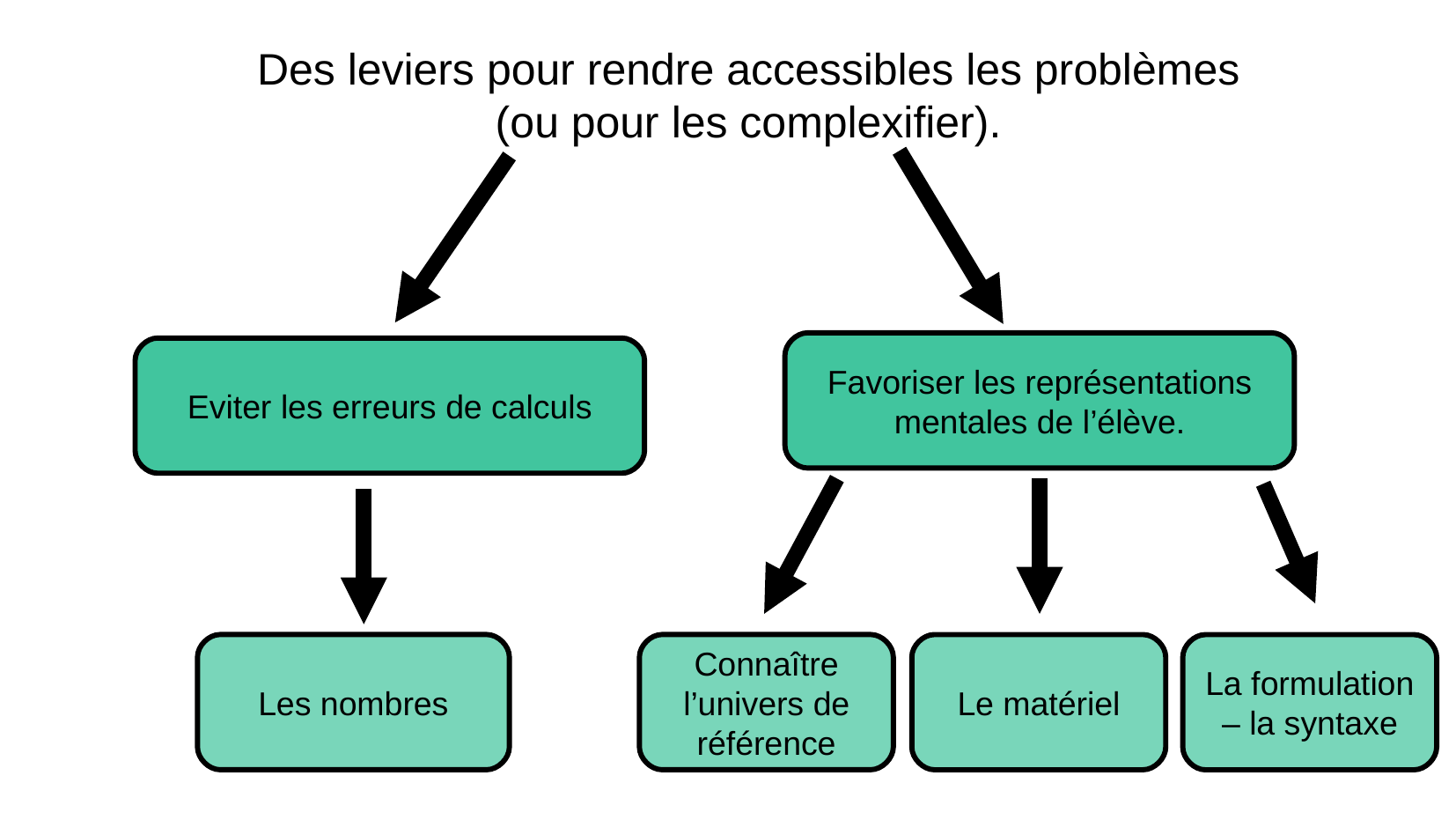

Des leviers pour rendre accessibles les problèmes
(ou pour les complexifier).

Favoriser les représentations mentales de l’élève.
Eviter les erreurs de calculs

Les nombres
Connaître l’univers de référence
Le matériel
La formulation – la syntaxe